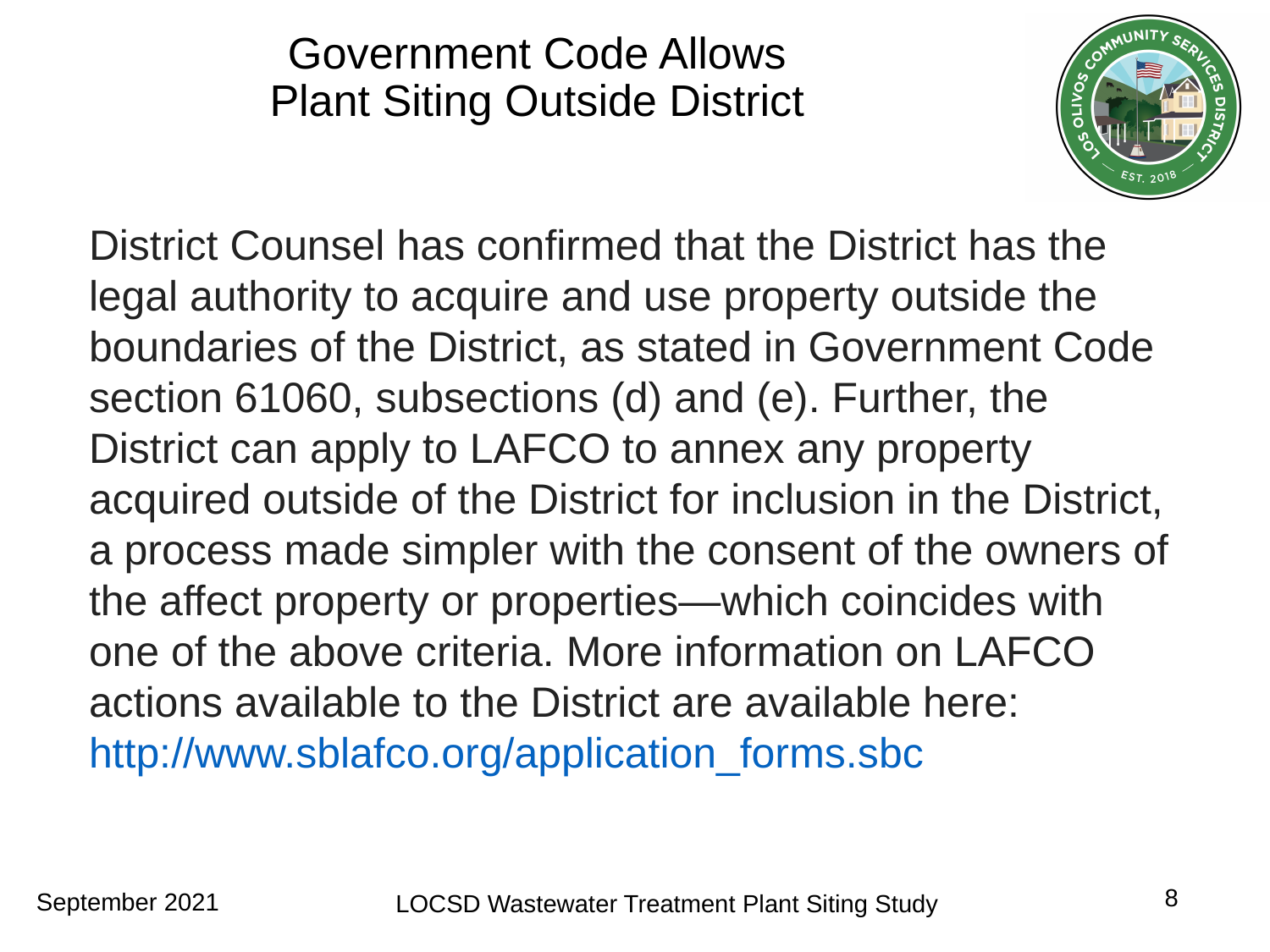

# Government Code Allows Plant Siting Outside District
District Counsel has confirmed that the District has the legal authority to acquire and use property outside the boundaries of the District, as stated in Government Code section 61060, subsections (d) and (e). Further, the District can apply to LAFCO to annex any property acquired outside of the District for inclusion in the District, a process made simpler with the consent of the owners of the affect property or properties—which coincides with one of the above criteria. More information on LAFCO actions available to the District are available here:  http://www.sblafco.org/application_forms.sbc